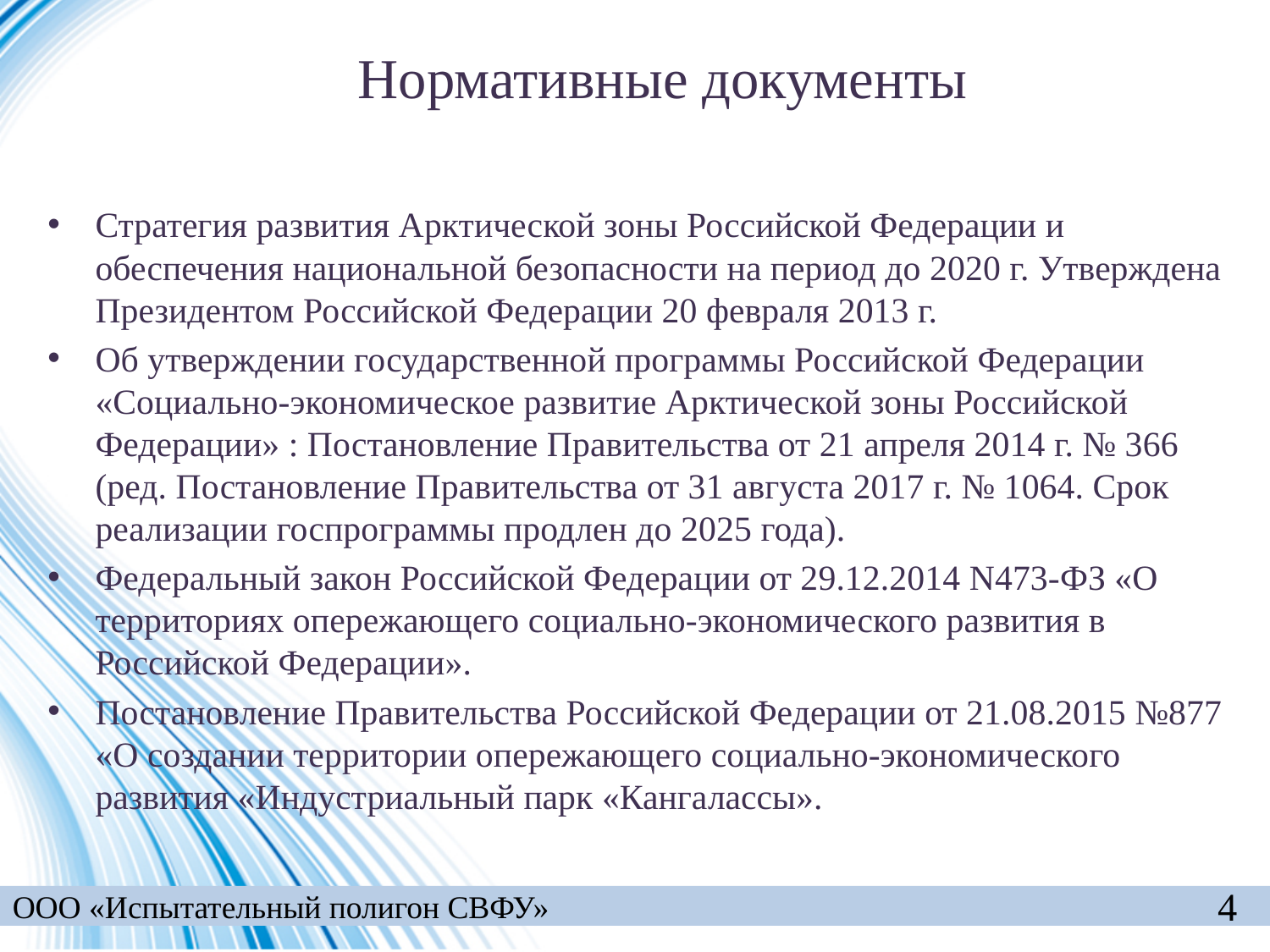

# Нормативные документы
Стратегия развития Арктической зоны Российской Федерации и обеспечения национальной безопасности на период до 2020 г. Утверждена Президентом Российской Федерации 20 февраля 2013 г.
Об утверждении государственной программы Российской Федерации «Социально-экономическое развитие Арктической зоны Российской Федерации» : Постановление Правительства от 21 апреля 2014 г. № 366 (ред. Постановление Правительства от 31 августа 2017 г. № 1064. Срок реализации госпрограммы продлен до 2025 года).
Федеральный закон Российской Федерации от 29.12.2014 N473-ФЗ «О территориях опережающего социально-экономического развития в Российской Федерации».
Постановление Правительства Российской Федерации от 21.08.2015 №877 «О создании территории опережающего социально-экономического развития «Индустриальный парк «Кангалассы».

4
ООО «Испытательный полигон СВФУ»